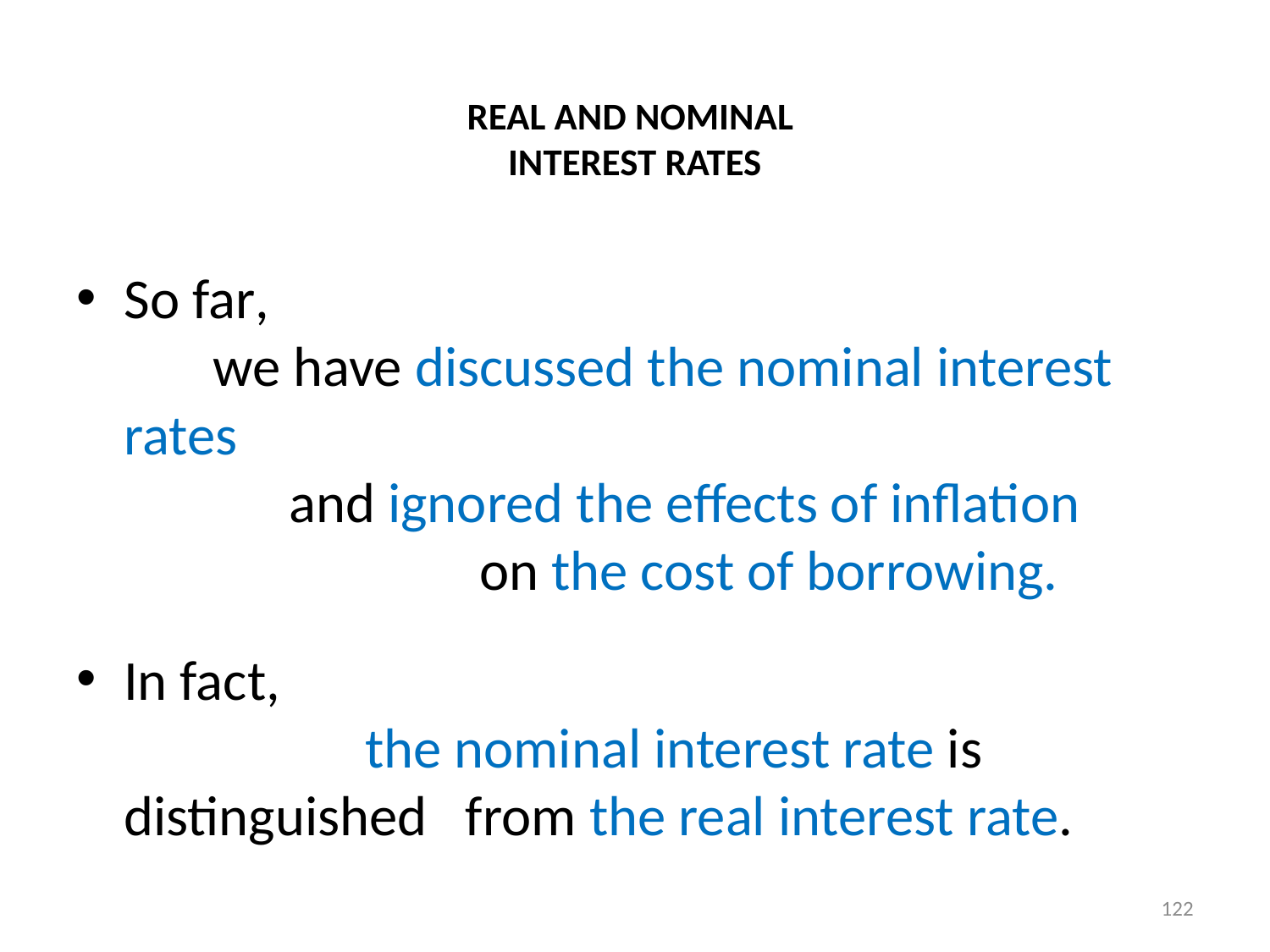

# REAL AND NOMINAL INTEREST RATES
So far,                                                                                we have discussed the nominal interest rates                                                                                         and ignored the effects of inflation                                     on the cost of borrowing.
In fact,                                                                                           the nominal interest rate is distinguished   from the real interest rate.
122